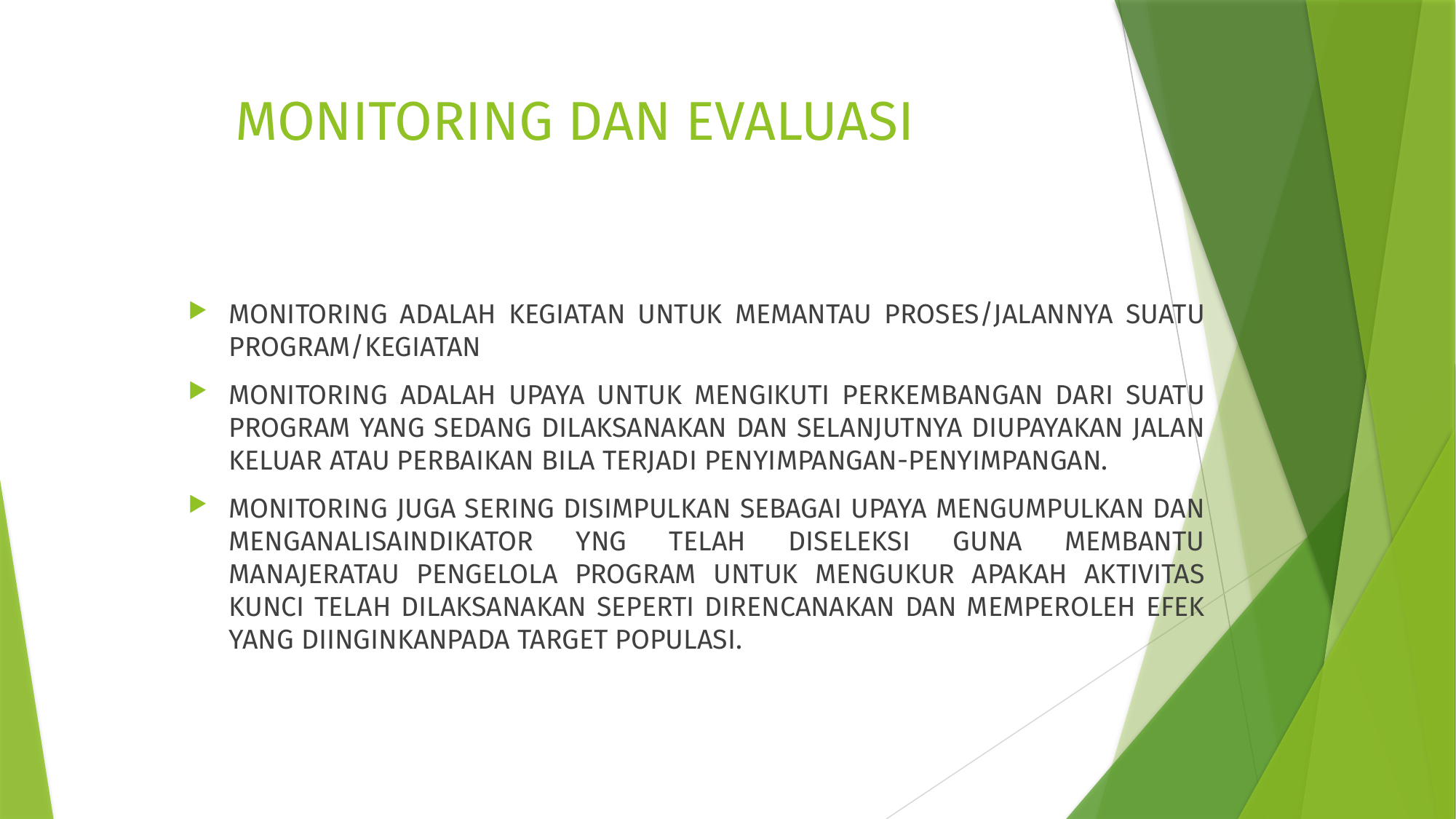

# MONITORING DAN EVALUASI
MONITORING ADALAH KEGIATAN UNTUK MEMANTAU PROSES/JALANNYA SUATU PROGRAM/KEGIATAN
MONITORING ADALAH UPAYA UNTUK MENGIKUTI PERKEMBANGAN DARI SUATU PROGRAM YANG SEDANG DILAKSANAKAN DAN SELANJUTNYA DIUPAYAKAN JALAN KELUAR ATAU PERBAIKAN BILA TERJADI PENYIMPANGAN-PENYIMPANGAN.
MONITORING JUGA SERING DISIMPULKAN SEBAGAI UPAYA MENGUMPULKAN DAN MENGANALISAINDIKATOR YNG TELAH DISELEKSI GUNA MEMBANTU MANAJERATAU PENGELOLA PROGRAM UNTUK MENGUKUR APAKAH AKTIVITAS KUNCI TELAH DILAKSANAKAN SEPERTI DIRENCANAKAN DAN MEMPEROLEH EFEK YANG DIINGINKANPADA TARGET POPULASI.